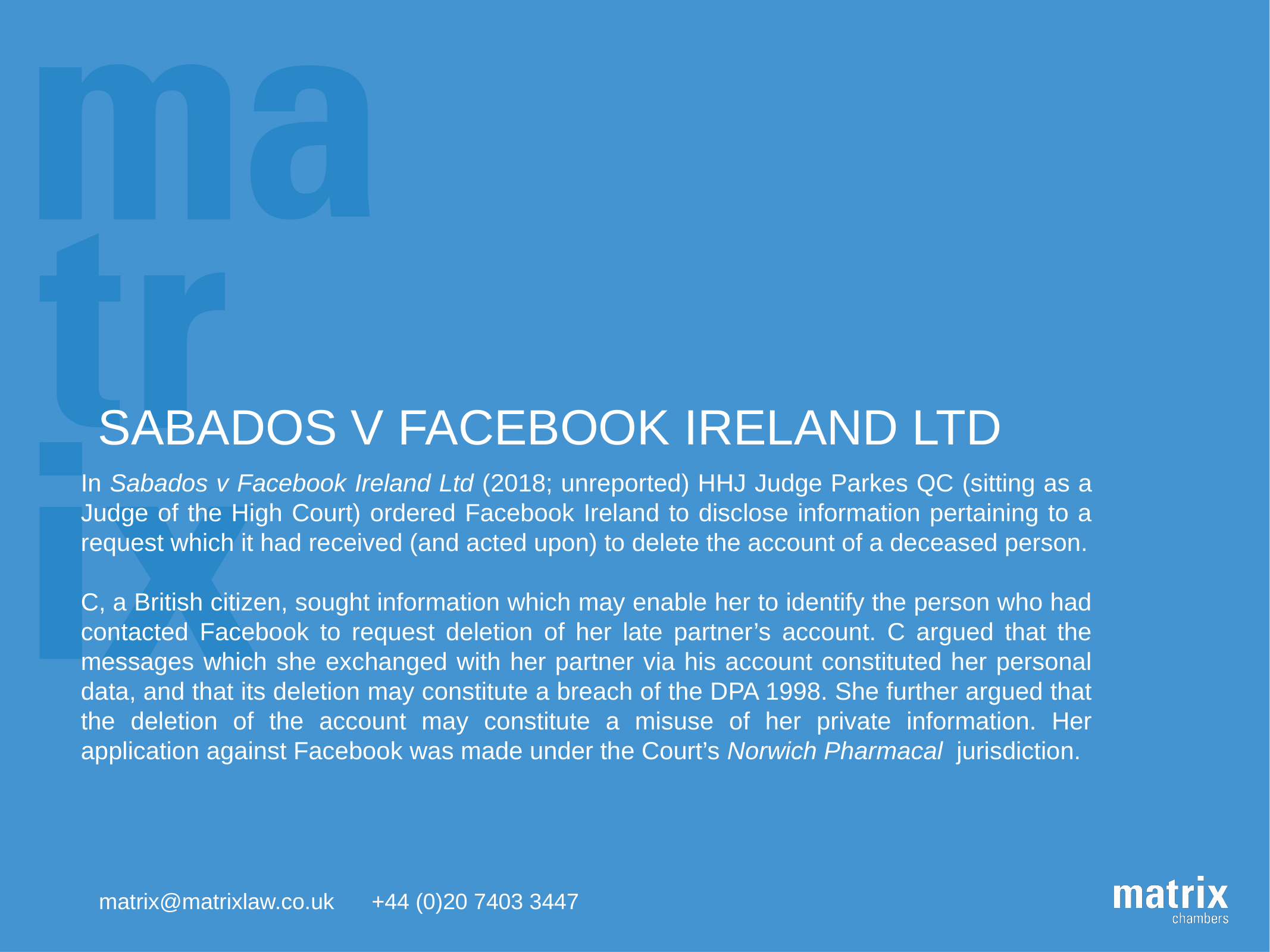

# SABADOS v FACEBOOK IRELAND LTD
In Sabados v Facebook Ireland Ltd (2018; unreported) HHJ Judge Parkes QC (sitting as a Judge of the High Court) ordered Facebook Ireland to disclose information pertaining to a request which it had received (and acted upon) to delete the account of a deceased person.

C, a British citizen, sought information which may enable her to identify the person who had contacted Facebook to request deletion of her late partner’s account. C argued that the messages which she exchanged with her partner via his account constituted her personal data, and that its deletion may constitute a breach of the DPA 1998. She further argued that the deletion of the account may constitute a misuse of her private information. Her application against Facebook was made under the Court’s Norwich Pharmacal  jurisdiction.